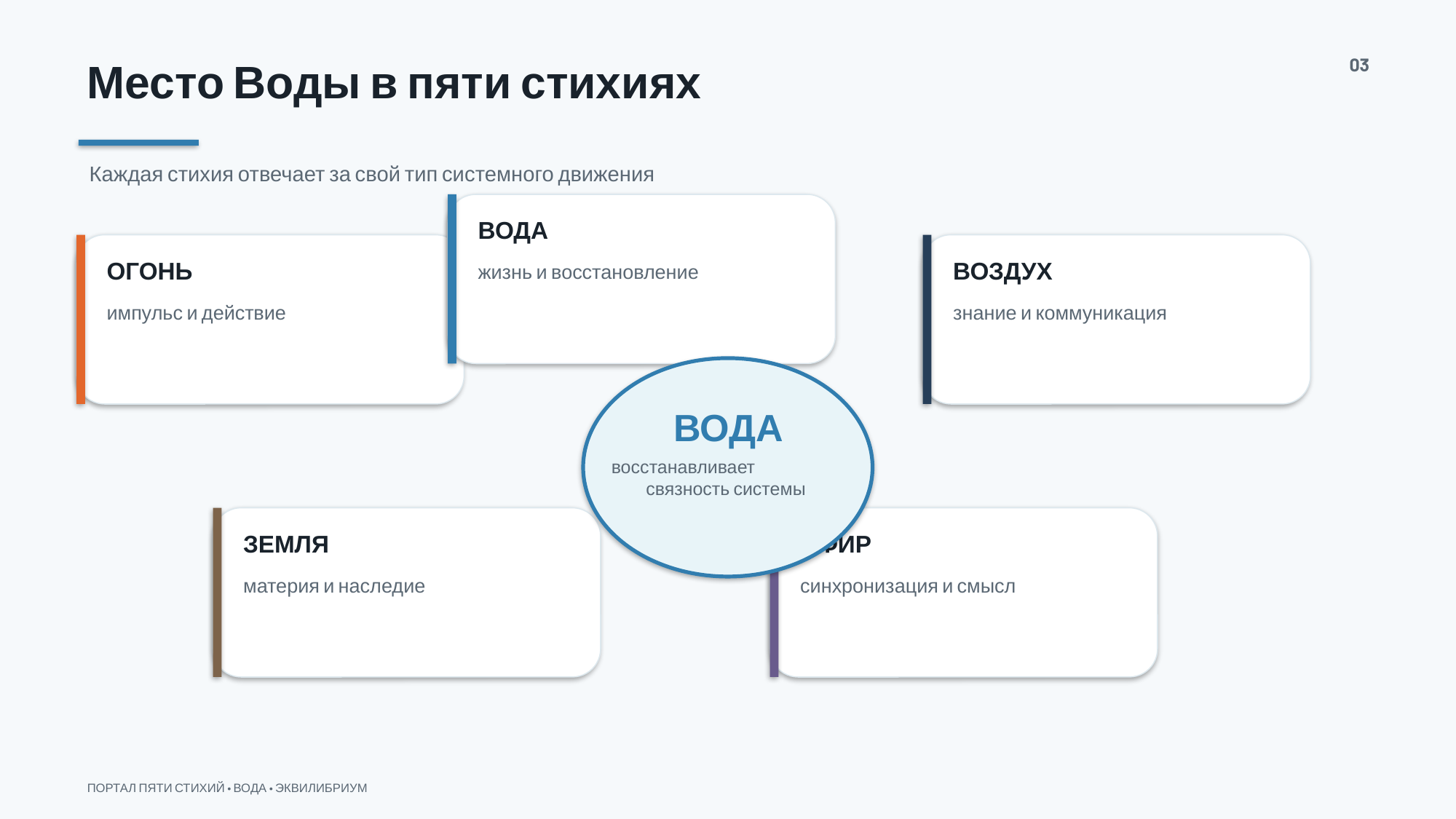

Место Воды в пяти стихиях
03

Каждая стихия отвечает за свой тип системного движения

ВОДА

ОГОНЬ
ВОЗДУХ
жизнь и восстановление
импульс и действие
знание и коммуникация

ВОДА
восстанавливает
связность системы

ЗЕМЛЯ
ЭФИР
материя и наследие
синхронизация и смысл
ПОРТАЛ ПЯТИ СТИХИЙ • ВОДА • ЭКВИЛИБРИУМ